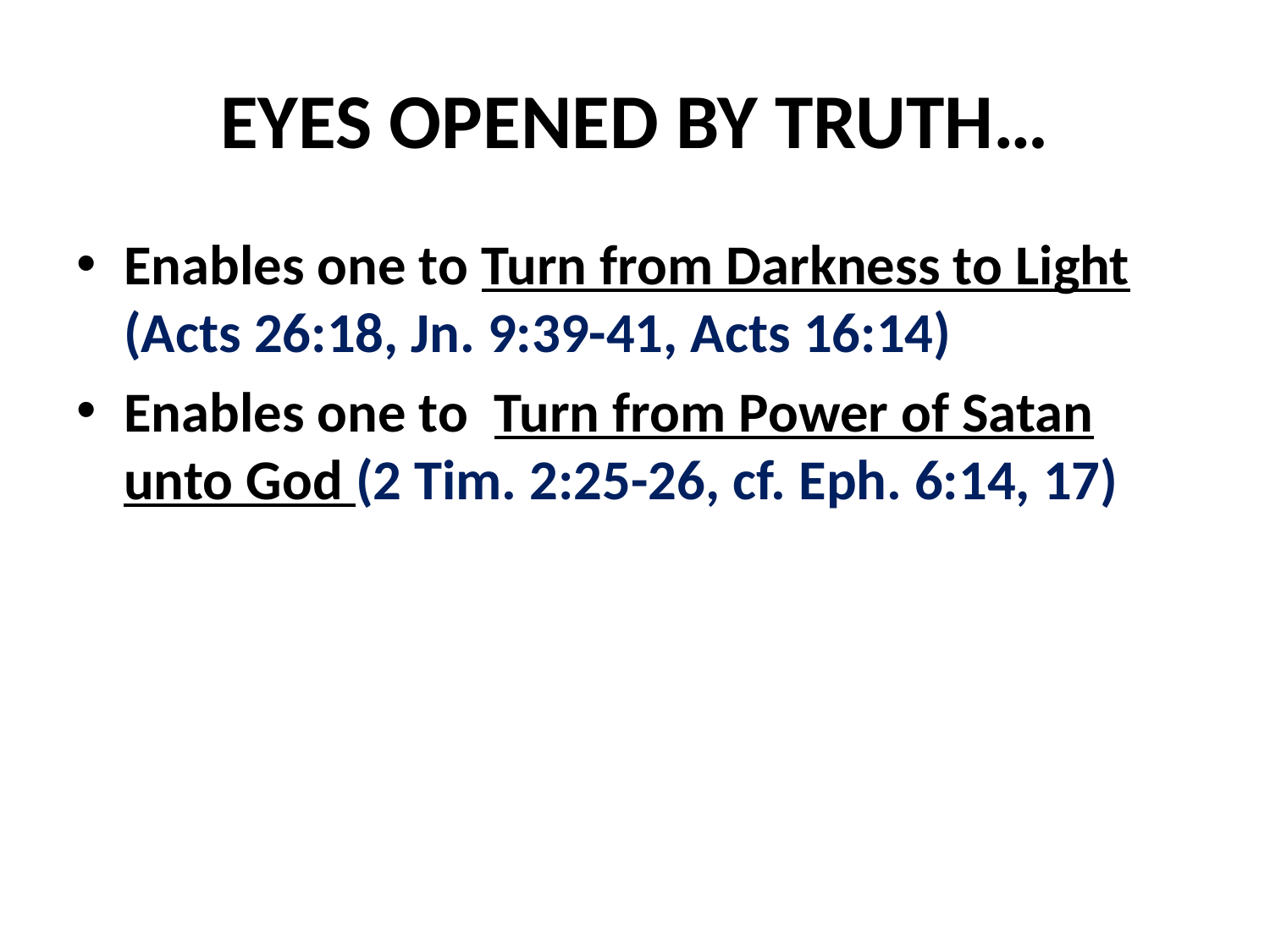

# EYES OPENED BY TRUTH…
Enables one to Turn from Darkness to Light (Acts 26:18, Jn. 9:39-41, Acts 16:14)
Enables one to  Turn from Power of Satan unto God (2 Tim. 2:25-26, cf. Eph. 6:14, 17)